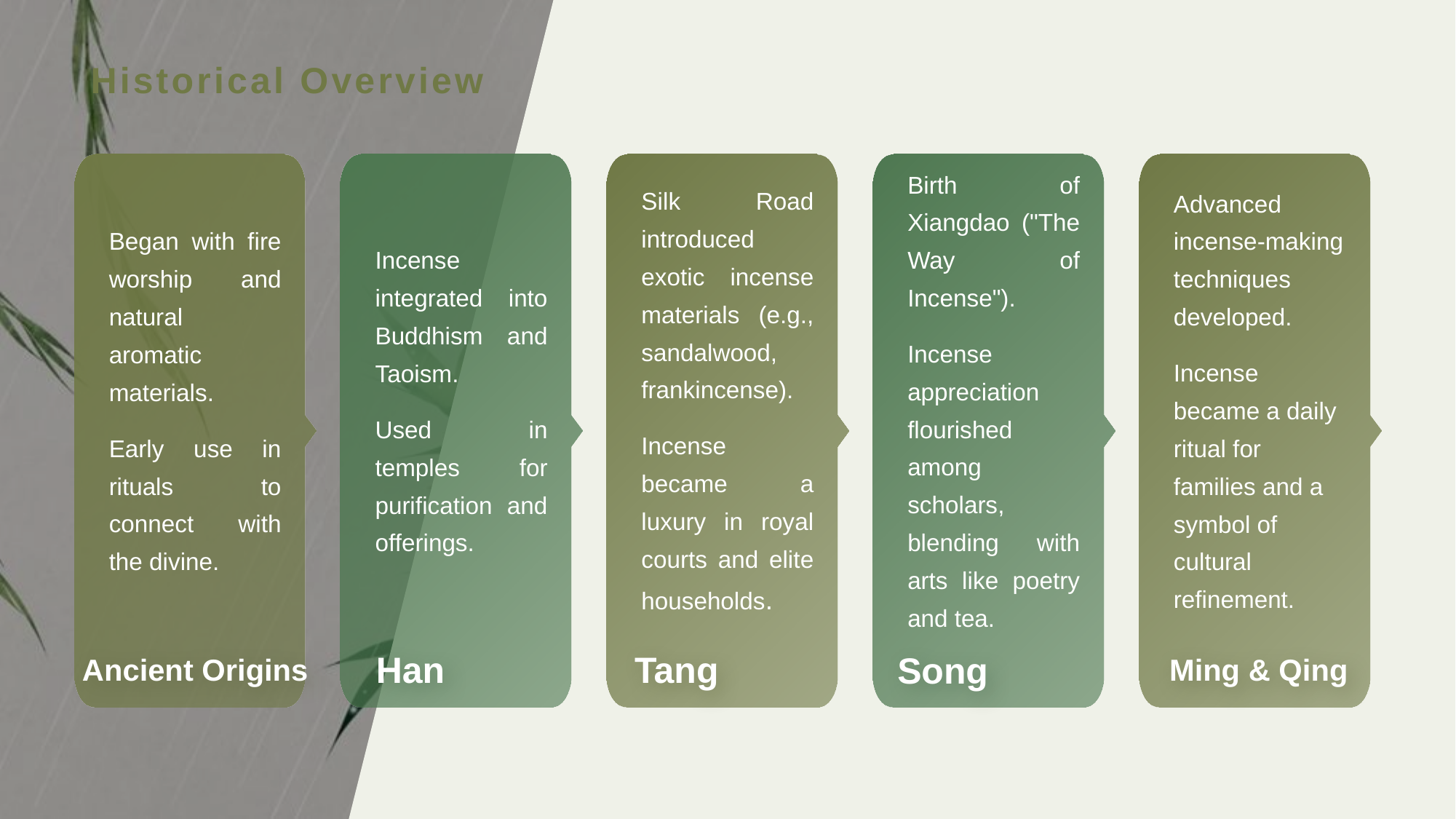

# Historical Overview
Began with fire worship and natural aromatic materials.
Early use in rituals to connect with the divine.
Incense integrated into Buddhism and Taoism.
Used in temples for purification and offerings.
Birth of Xiangdao ("The Way of Incense").
Incense appreciation flourished among scholars, blending with arts like poetry and tea.
Silk Road introduced exotic incense materials (e.g., sandalwood, frankincense).
Incense became a luxury in royal courts and elite households.
Advanced incense-making techniques developed.
Incense became a daily ritual for families and a symbol of cultural refinement.
Ancient Origins
Han
Tang
Ming & Qing
Song